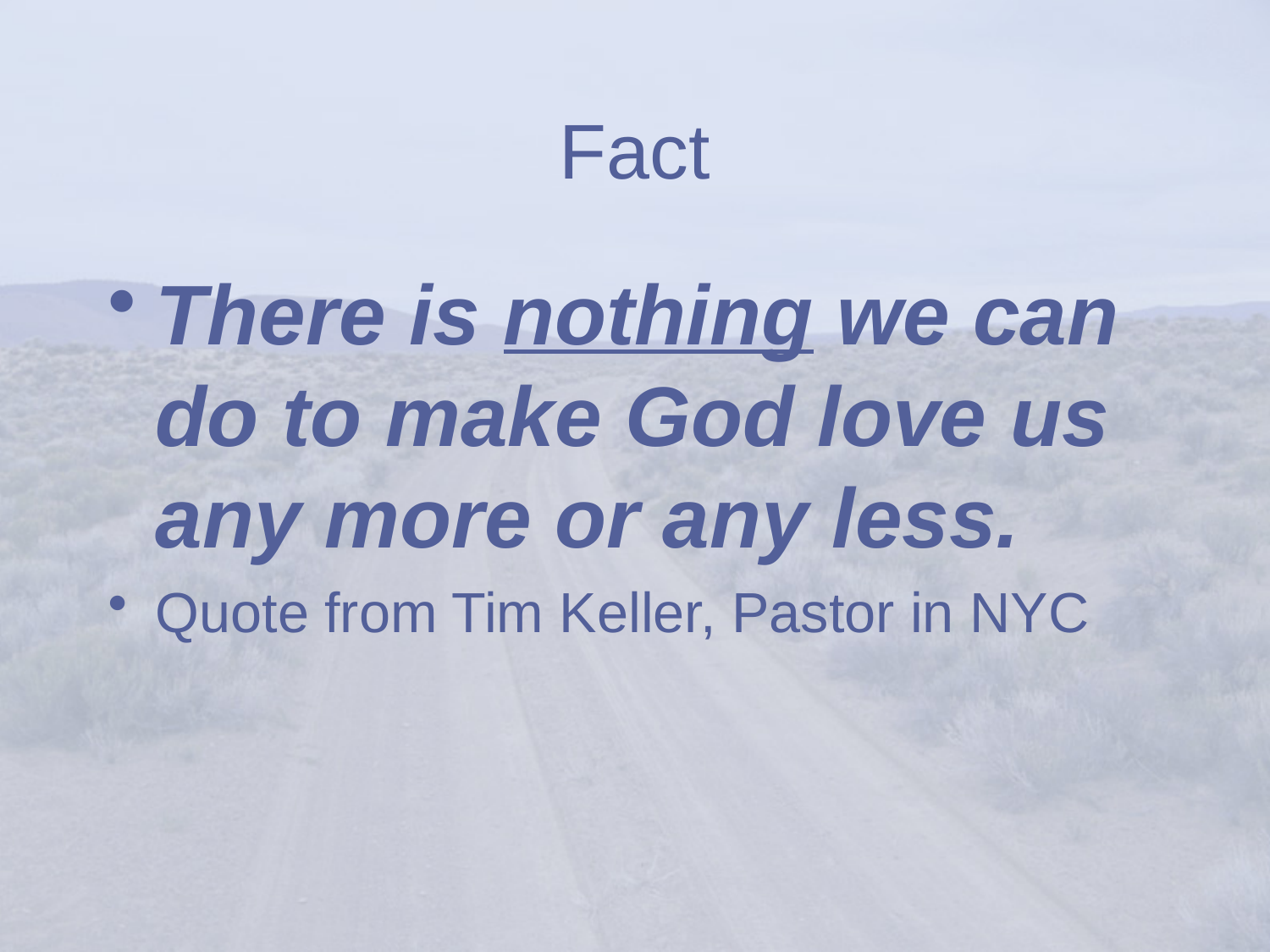

# Fact
There is nothing we can do to make God love us any more or any less.
Quote from Tim Keller, Pastor in NYC